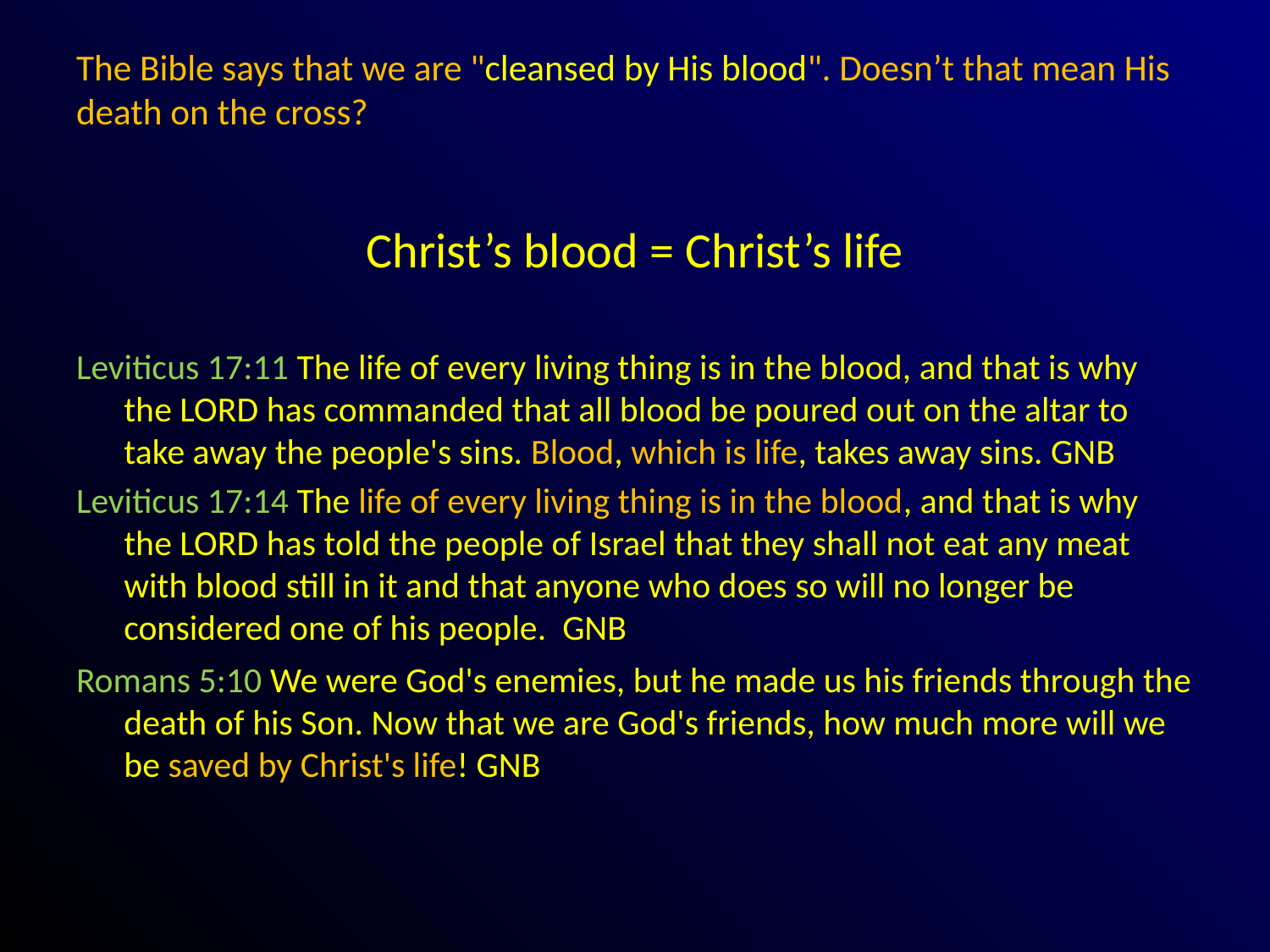

# The Bible says that we are "cleansed by His blood". Doesn’t that mean His death on the cross?
Christ’s blood = Christ’s life

Leviticus 17:11 The life of every living thing is in the blood, and that is why the LORD has commanded that all blood be poured out on the altar to take away the people's sins. Blood, which is life, takes away sins. GNB
Leviticus 17:14 The life of every living thing is in the blood, and that is why the LORD has told the people of Israel that they shall not eat any meat with blood still in it and that anyone who does so will no longer be considered one of his people.  GNB
Romans 5:10 We were God's enemies, but he made us his friends through the death of his Son. Now that we are God's friends, how much more will we be saved by Christ's life! GNB